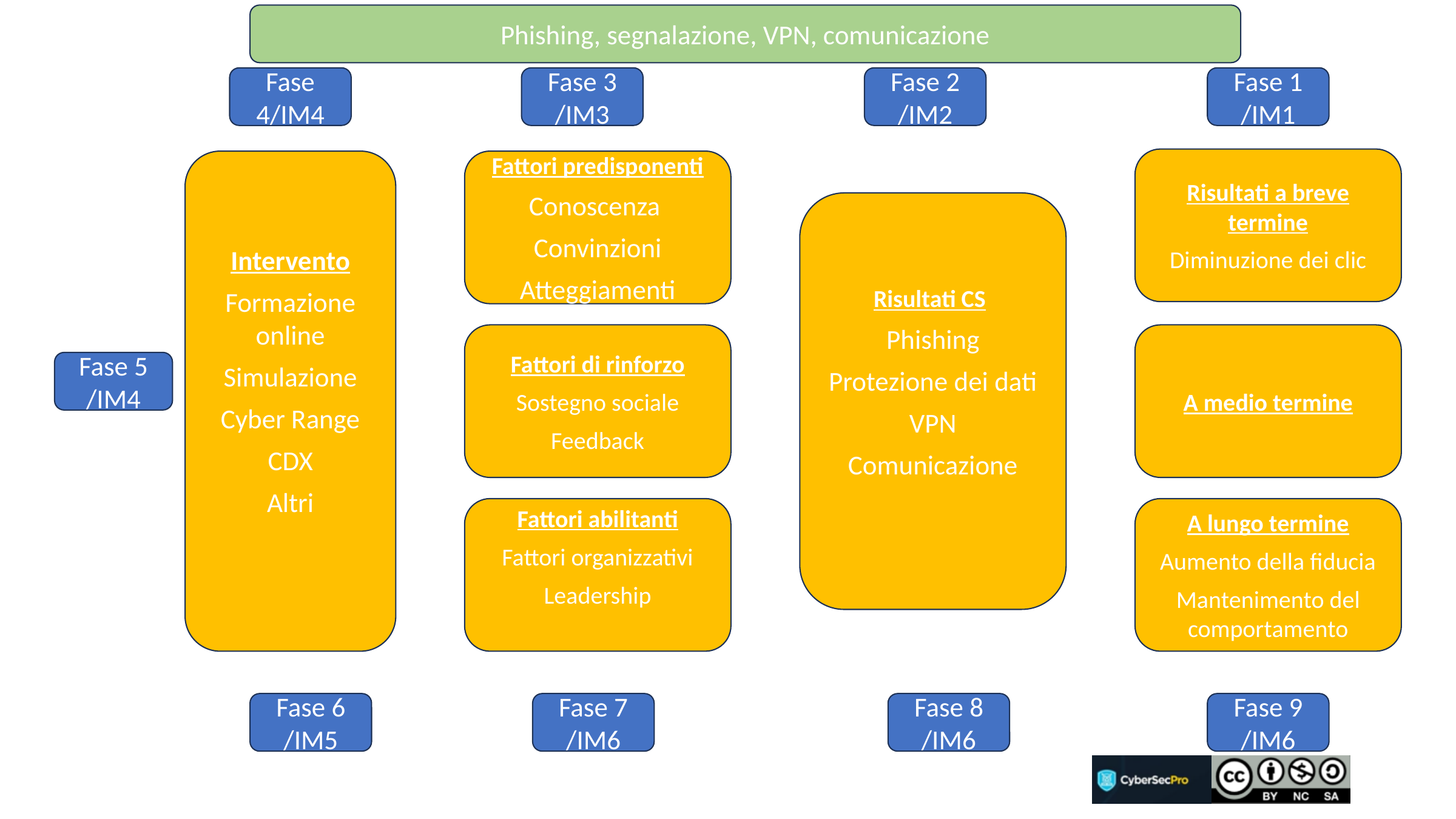

Phishing, segnalazione, VPN, comunicazione
Fase 4/IM4
Fase 3 /IM3
Fase 2 /IM2
Fase 1 /IM1
Risultati a breve termine
Diminuzione dei clic
Intervento
Formazione online
Simulazione
Cyber Range
CDX
Altri

Fattori predisponenti
Conoscenza
Convinzioni
Atteggiamenti
Risultati CS
Phishing
Protezione dei dati
VPN
Comunicazione

Fattori di rinforzo
Sostegno sociale
Feedback
A medio termine
Fase 5 /IM4
Fattori abilitanti
Fattori organizzativi
Leadership

A lungo termine
Aumento della fiducia
Mantenimento del comportamento
Fase 7 /IM6
Fase 8 /IM6
Fase 9 /IM6
Fase 6 /IM5